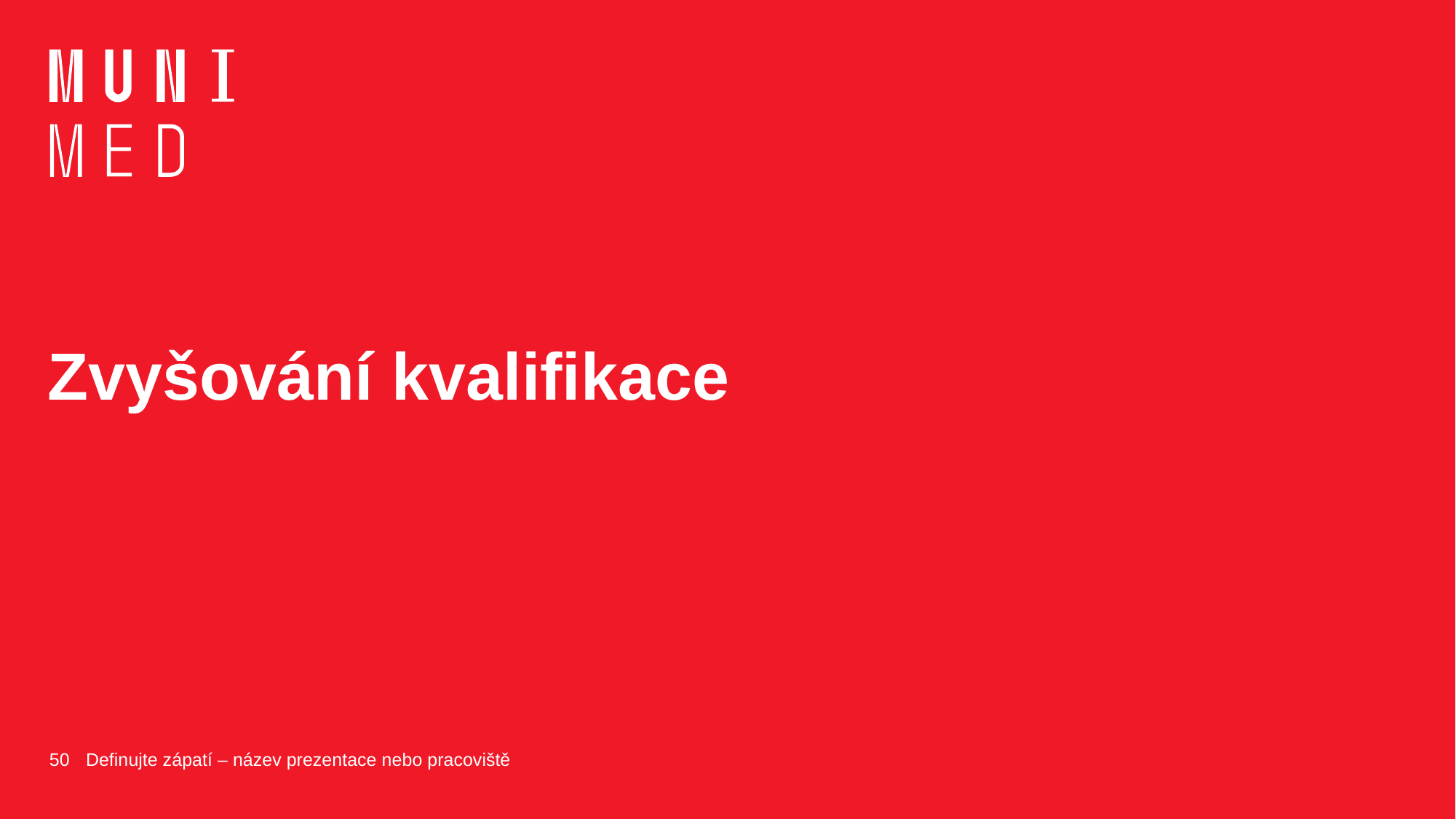

# Zvyšování kvalifikace

50
Definujte zápatí – název prezentace nebo pracoviště